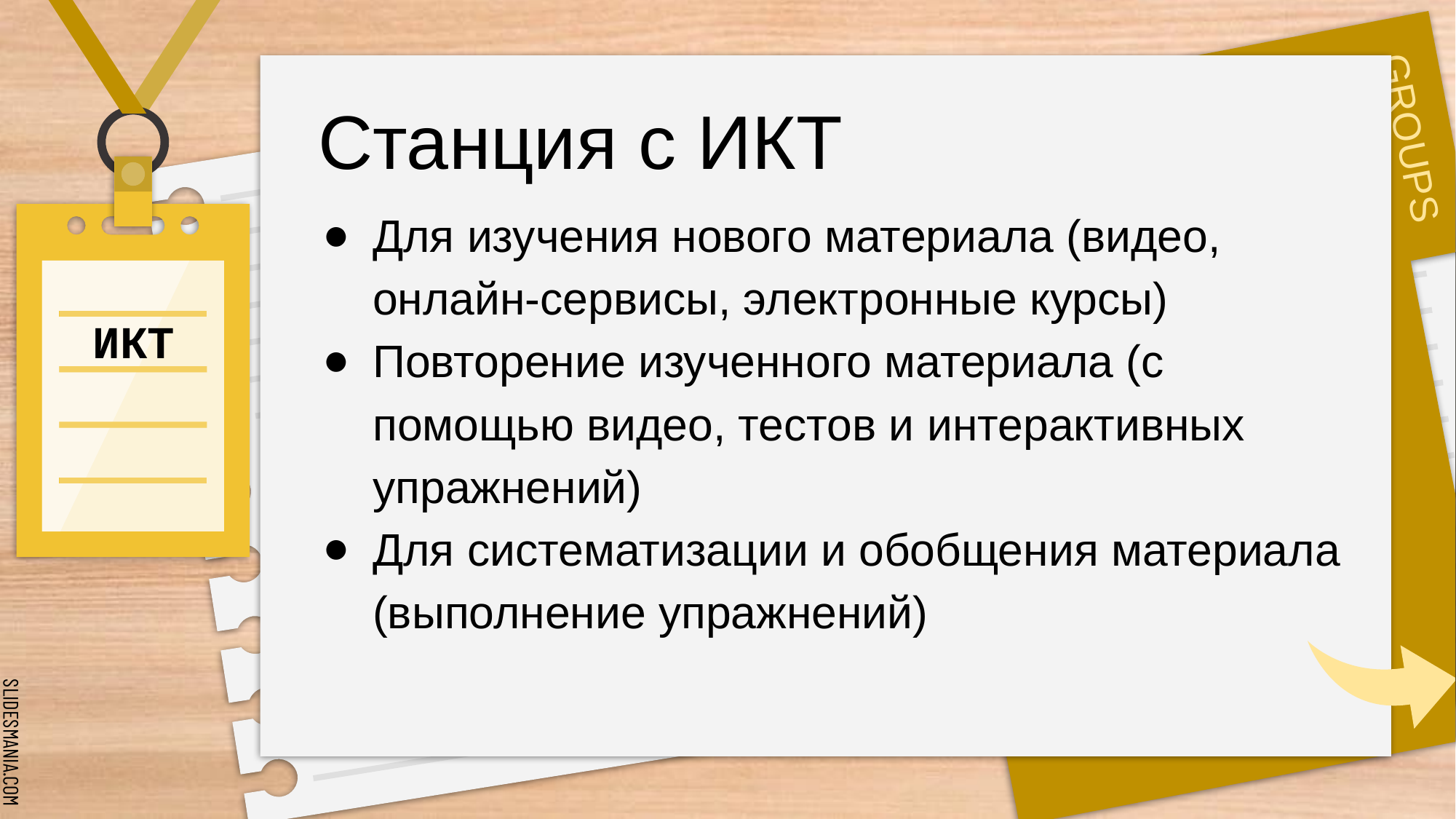

# Станция с ИКТ
Для изучения нового материала (видео, онлайн-сервисы, электронные курсы)
Повторение изученного материала (с помощью видео, тестов и интерактивных упражнений)
Для систематизации и обобщения материала (выполнение упражнений)
ИКТ